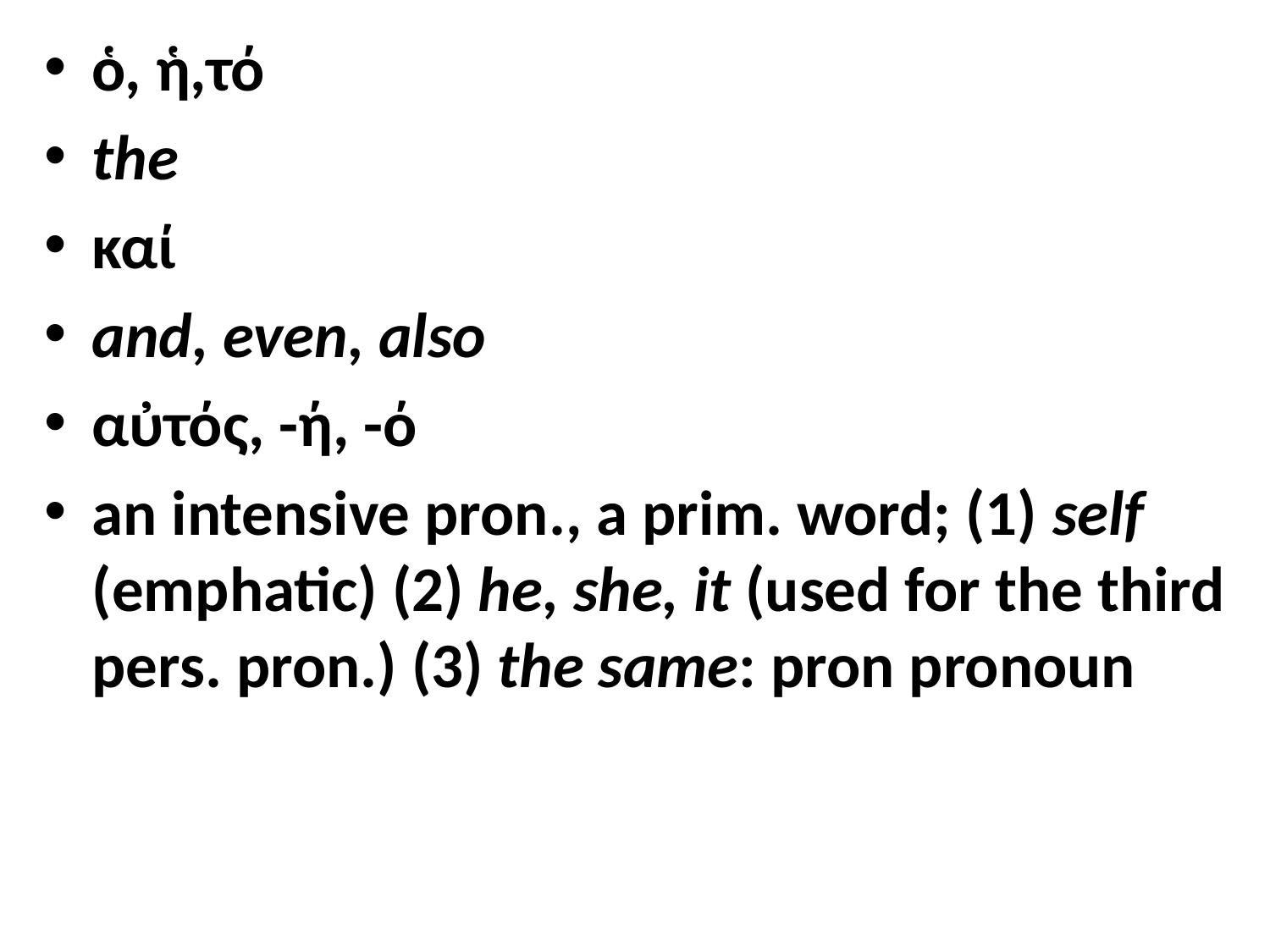

ὁ, ἡ,τό
the
καί
and, even, also
αὐτός, -ή, -ό
an intensive pron., a prim. word; (1) self (emphatic) (2) he, she, it (used for the third pers. pron.) (3) the same: pron pronoun